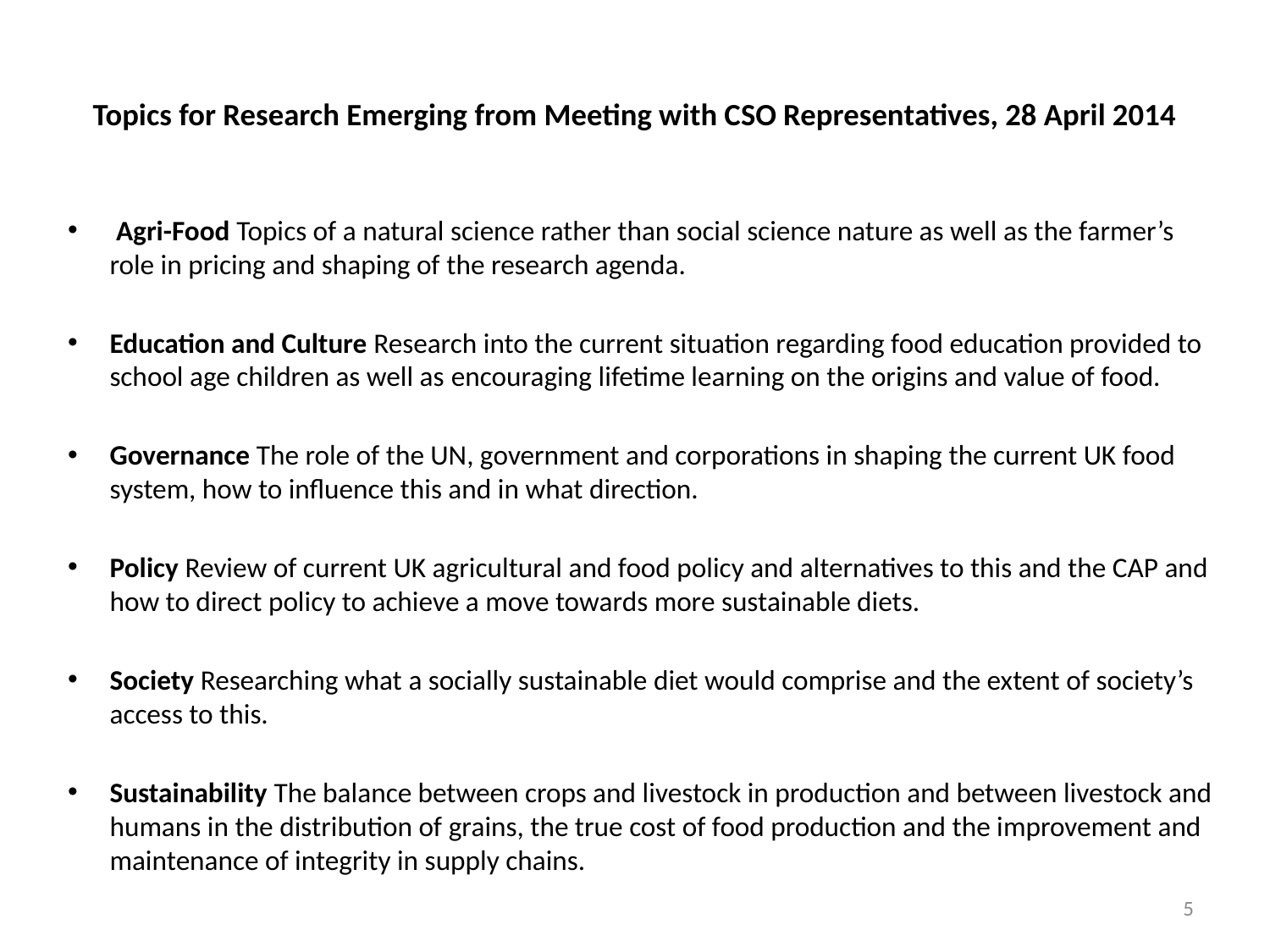

# Topics for Research Emerging from Meeting with CSO Representatives, 28 April 2014
 Agri-Food Topics of a natural science rather than social science nature as well as the farmer’s role in pricing and shaping of the research agenda.

Education and Culture Research into the current situation regarding food education provided to school age children as well as encouraging lifetime learning on the origins and value of food.

Governance The role of the UN, government and corporations in shaping the current UK food system, how to influence this and in what direction.

Policy Review of current UK agricultural and food policy and alternatives to this and the CAP and how to direct policy to achieve a move towards more sustainable diets.

Society Researching what a socially sustainable diet would comprise and the extent of society’s access to this.

Sustainability The balance between crops and livestock in production and between livestock and humans in the distribution of grains, the true cost of food production and the improvement and maintenance of integrity in supply chains.

5